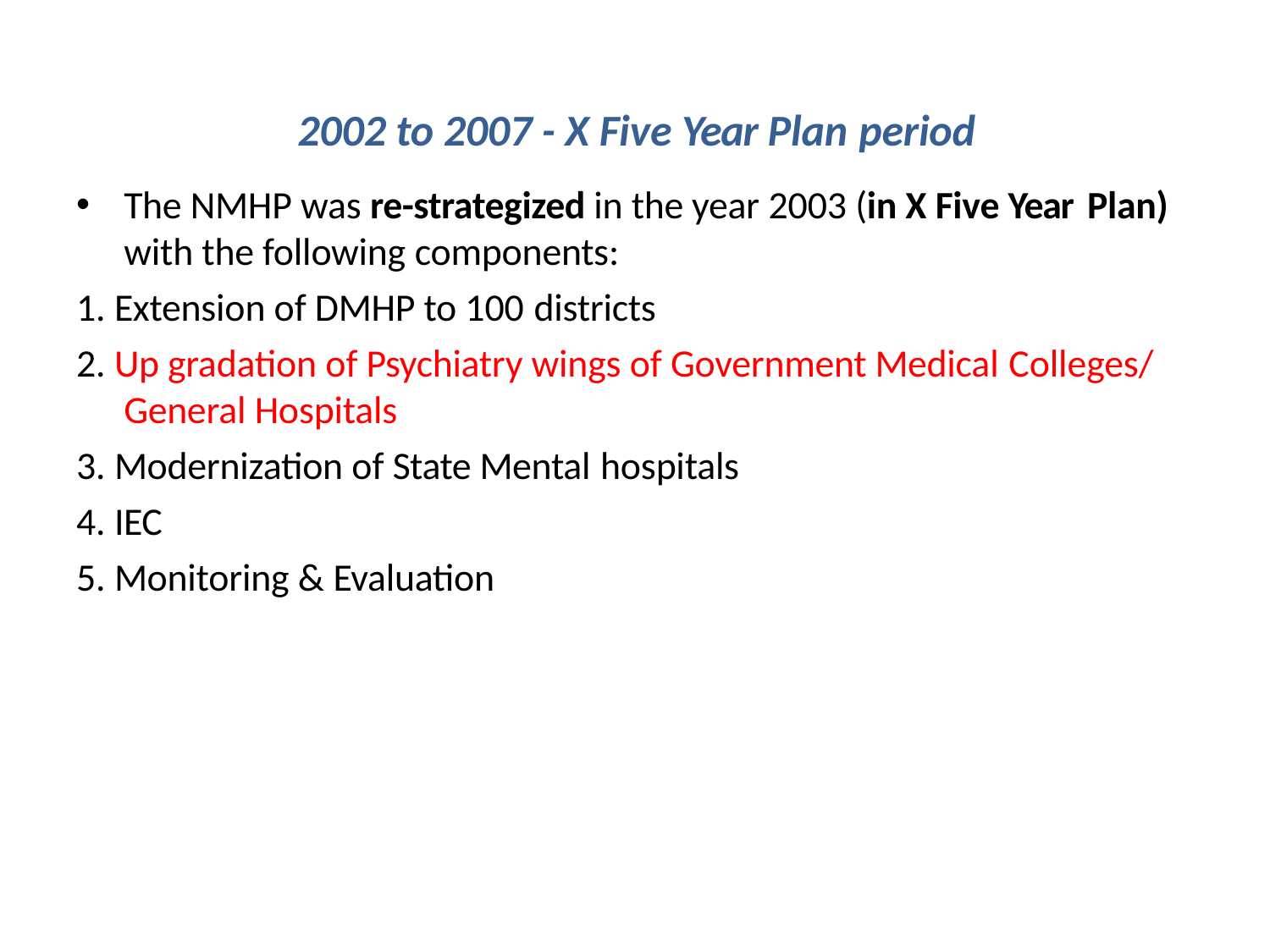

# 2002 to 2007 - X Five Year Plan period
The NMHP was re-strategized in the year 2003 (in X Five Year Plan)
with the following components:
Extension of DMHP to 100 districts
Up gradation of Psychiatry wings of Government Medical Colleges/
General Hospitals
Modernization of State Mental hospitals
IEC
Monitoring & Evaluation